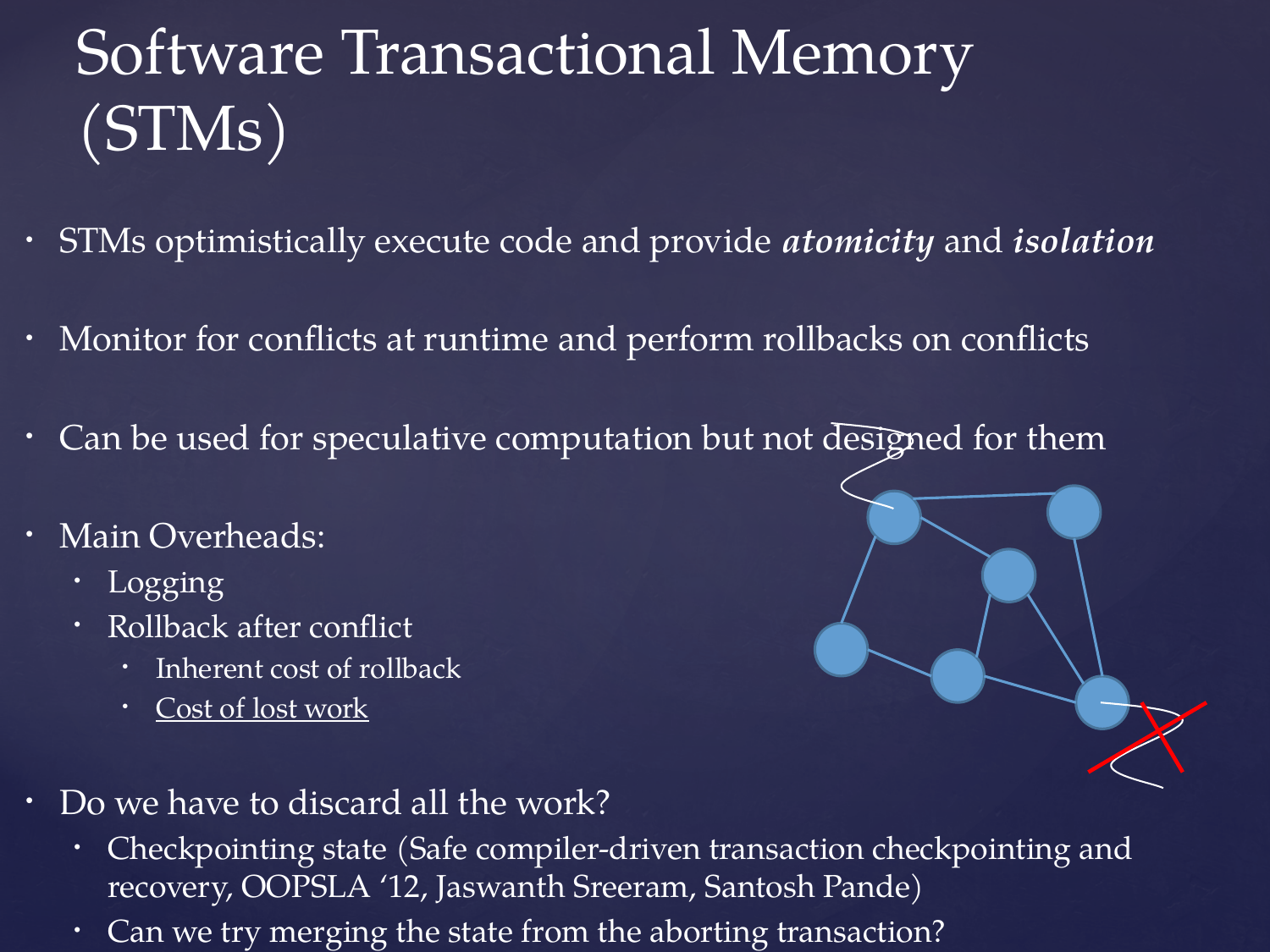

# Software Transactional Memory (STMs)
STMs optimistically execute code and provide atomicity and isolation

Monitor for conflicts at runtime and perform rollbacks on conflicts

Can be used for speculative computation but not designed for them

Main Overheads:
Logging
Rollback after conflict
Inherent cost of rollback
Cost of lost work

Do we have to discard all the work?
Checkpointing state (Safe compiler-driven transaction checkpointing and recovery, OOPSLA ‘12, Jaswanth Sreeram, Santosh Pande)
Can we try merging the state from the aborting transaction?